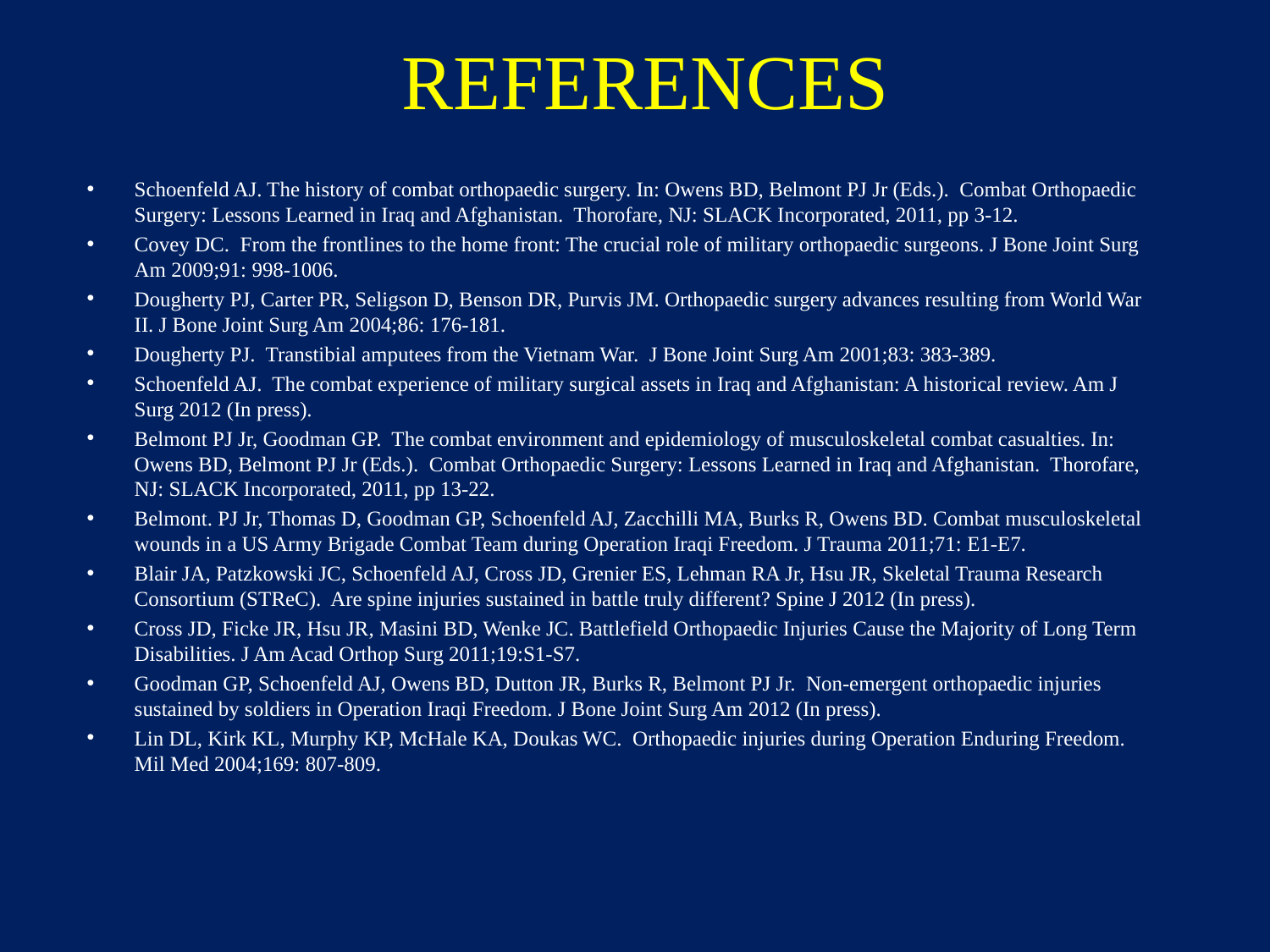

References
Schoenfeld AJ. The history of combat orthopaedic surgery. In: Owens BD, Belmont PJ Jr (Eds.).  Combat Orthopaedic Surgery: Lessons Learned in Iraq and Afghanistan.  Thorofare, NJ: SLACK Incorporated, 2011, pp 3-12.
Covey DC.  From the frontlines to the home front: The crucial role of military orthopaedic surgeons. J Bone Joint Surg Am 2009;91: 998-1006.
Dougherty PJ, Carter PR, Seligson D, Benson DR, Purvis JM. Orthopaedic surgery advances resulting from World War II. J Bone Joint Surg Am 2004;86: 176-181.
Dougherty PJ.  Transtibial amputees from the Vietnam War.  J Bone Joint Surg Am 2001;83: 383-389.
Schoenfeld AJ.  The combat experience of military surgical assets in Iraq and Afghanistan: A historical review. Am J Surg 2012 (In press).
Belmont PJ Jr, Goodman GP.  The combat environment and epidemiology of musculoskeletal combat casualties. In: Owens BD, Belmont PJ Jr (Eds.).  Combat Orthopaedic Surgery: Lessons Learned in Iraq and Afghanistan.  Thorofare, NJ: SLACK Incorporated, 2011, pp 13-22.
Belmont. PJ Jr, Thomas D, Goodman GP, Schoenfeld AJ, Zacchilli MA, Burks R, Owens BD. Combat musculoskeletal wounds in a US Army Brigade Combat Team during Operation Iraqi Freedom. J Trauma 2011;71: E1-E7.
Blair JA, Patzkowski JC, Schoenfeld AJ, Cross JD, Grenier ES, Lehman RA Jr, Hsu JR, Skeletal Trauma Research Consortium (STReC).  Are spine injuries sustained in battle truly different? Spine J 2012 (In press).
Cross JD, Ficke JR, Hsu JR, Masini BD, Wenke JC. Battlefield Orthopaedic Injuries Cause the Majority of Long Term Disabilities. J Am Acad Orthop Surg 2011;19:S1-S7.
Goodman GP, Schoenfeld AJ, Owens BD, Dutton JR, Burks R, Belmont PJ Jr.  Non-emergent orthopaedic injuries sustained by soldiers in Operation Iraqi Freedom. J Bone Joint Surg Am 2012 (In press).
Lin DL, Kirk KL, Murphy KP, McHale KA, Doukas WC.  Orthopaedic injuries during Operation Enduring Freedom.  Mil Med 2004;169: 807-809.